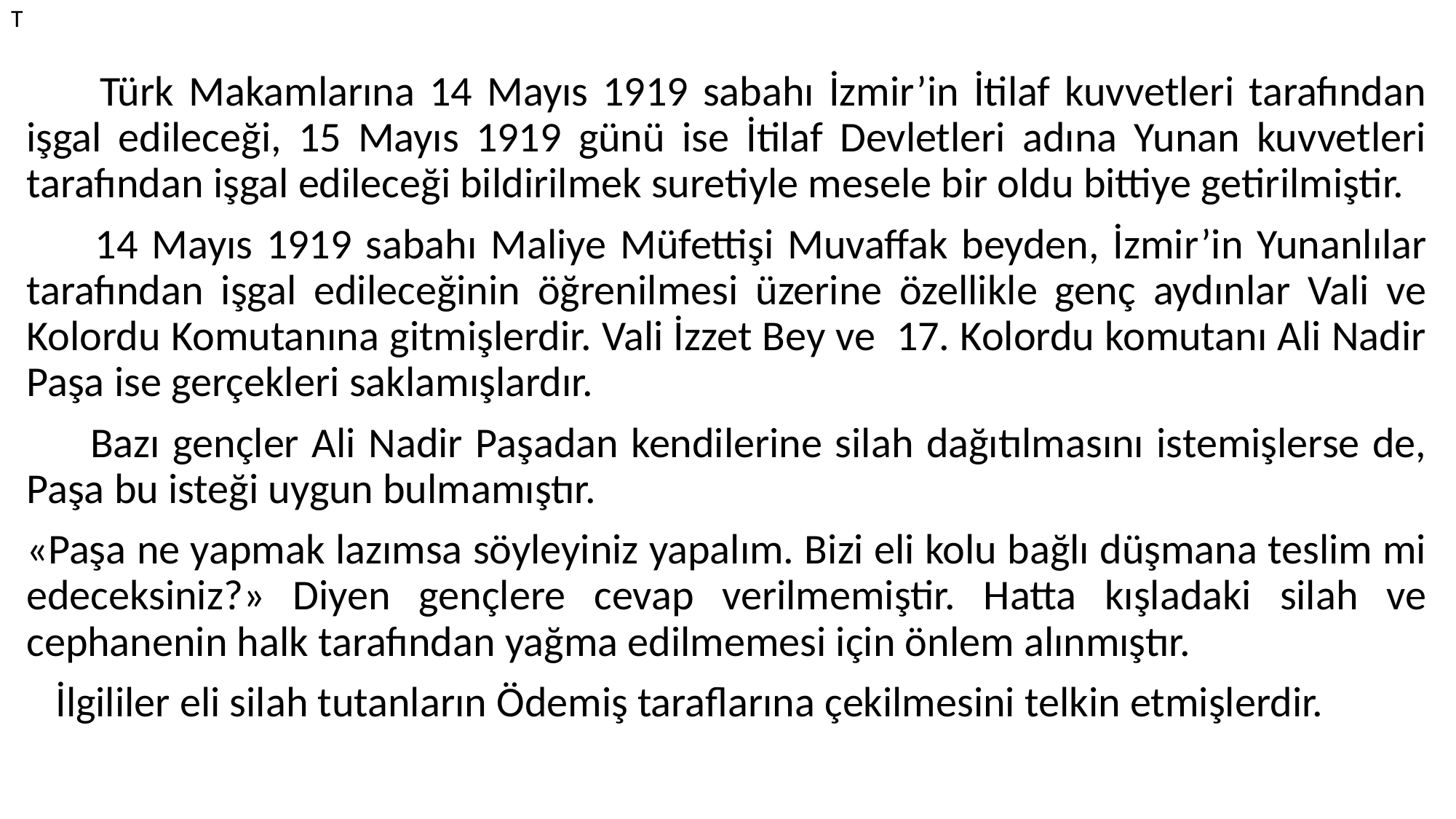

# T
     Türk Makamlarına 14 Mayıs 1919 sabahı İzmir’in İtilaf kuvvetleri tarafından işgal edileceği, 15 Mayıs 1919 günü ise İtilaf Devletleri adına Yunan kuvvetleri tarafından işgal edileceği bildirilmek suretiyle mesele bir oldu bittiye getirilmiştir.
     14 Mayıs 1919 sabahı Maliye Müfettişi Muvaffak beyden, İzmir’in Yunanlılar tarafından işgal edileceğinin öğrenilmesi üzerine özellikle genç aydınlar Vali ve Kolordu Komutanına gitmişlerdir. Vali İzzet Bey ve  17. Kolordu komutanı Ali Nadir Paşa ise gerçekleri saklamışlardır.
     Bazı gençler Ali Nadir Paşadan kendilerine silah dağıtılmasını istemişlerse de, Paşa bu isteği uygun bulmamıştır.
«Paşa ne yapmak lazımsa söyleyiniz yapalım. Bizi eli kolu bağlı düşmana teslim mi edeceksiniz?» Diyen gençlere cevap verilmemiştir. Hatta kışladaki silah ve cephanenin halk tarafından yağma edilmemesi için önlem alınmıştır.
   İlgililer eli silah tutanların Ödemiş taraflarına çekilmesini telkin etmişlerdir.